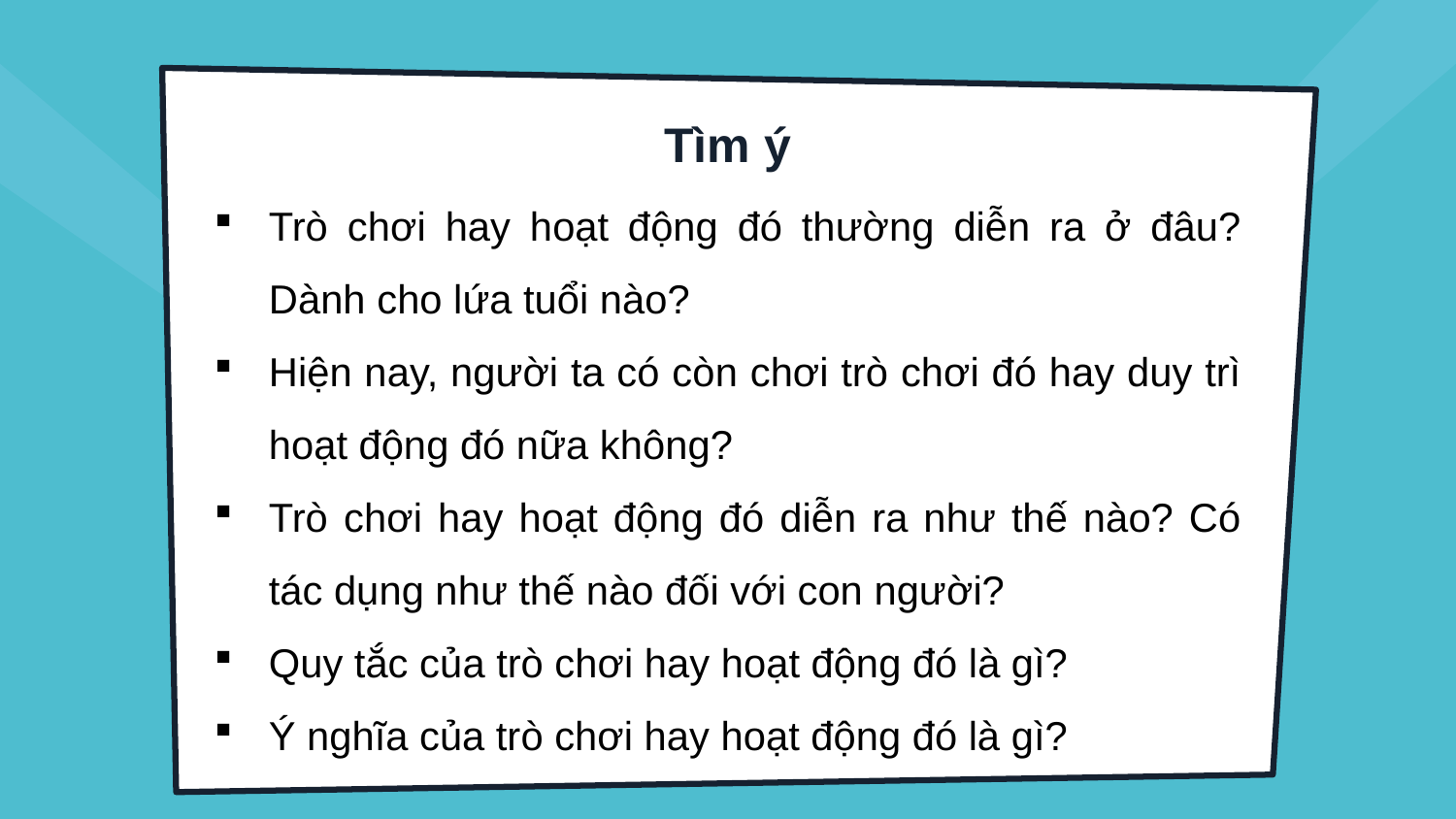

Tìm ý
Trò chơi hay hoạt động đó thường diễn ra ở đâu? Dành cho lứa tuổi nào?
Hiện nay, người ta có còn chơi trò chơi đó hay duy trì hoạt động đó nữa không?
Trò chơi hay hoạt động đó diễn ra như thế nào? Có tác dụng như thế nào đối với con người?
Quy tắc của trò chơi hay hoạt động đó là gì?
Ý nghĩa của trò chơi hay hoạt động đó là gì?